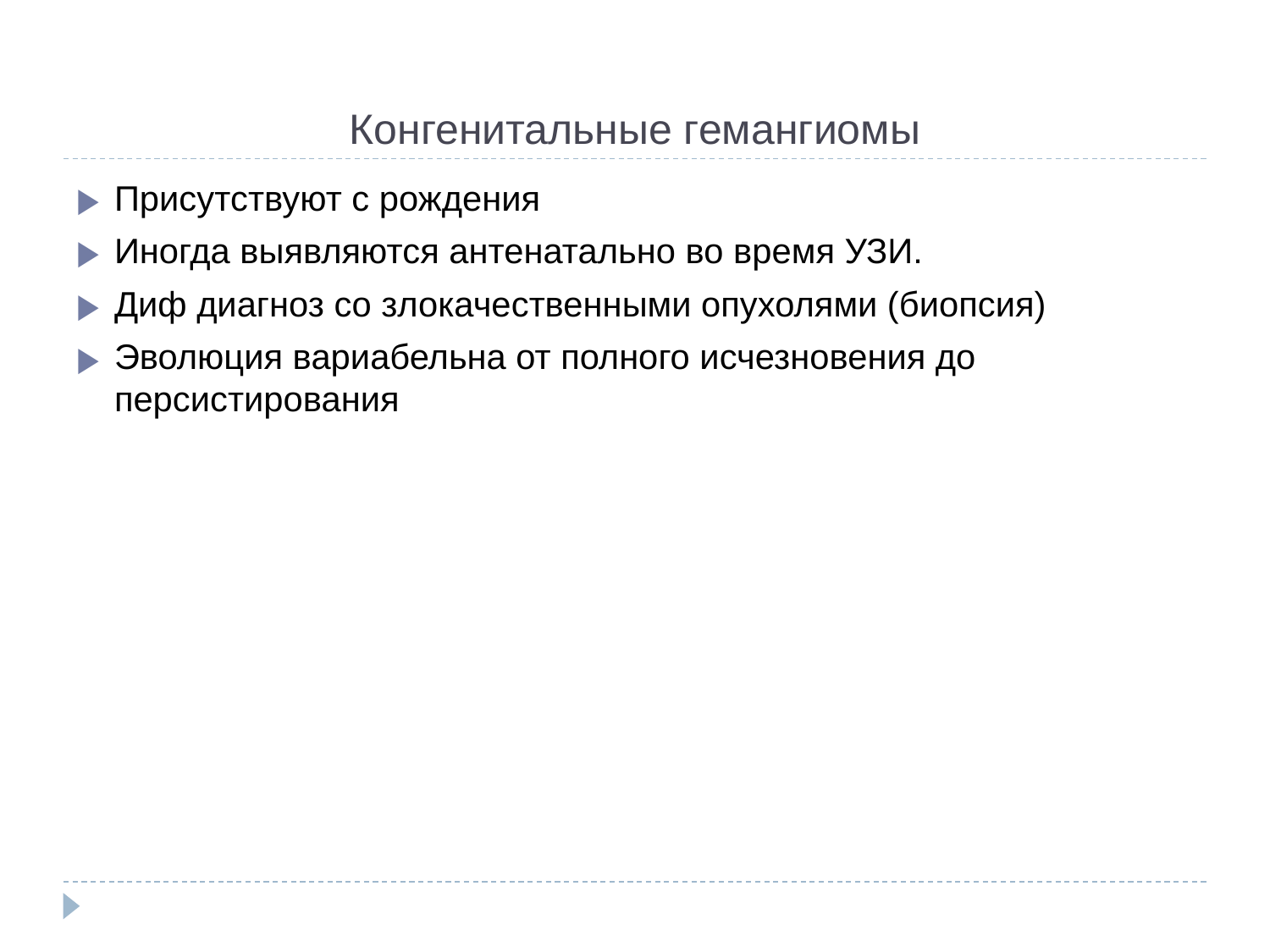

# Конгенитальные гемангиомы
Присутствуют с рождения
Иногда выявляются антенатально во время УЗИ.
Диф диагноз со злокачественными опухолями (биопсия)
Эволюция вариабельна от полного исчезновения до персистирования